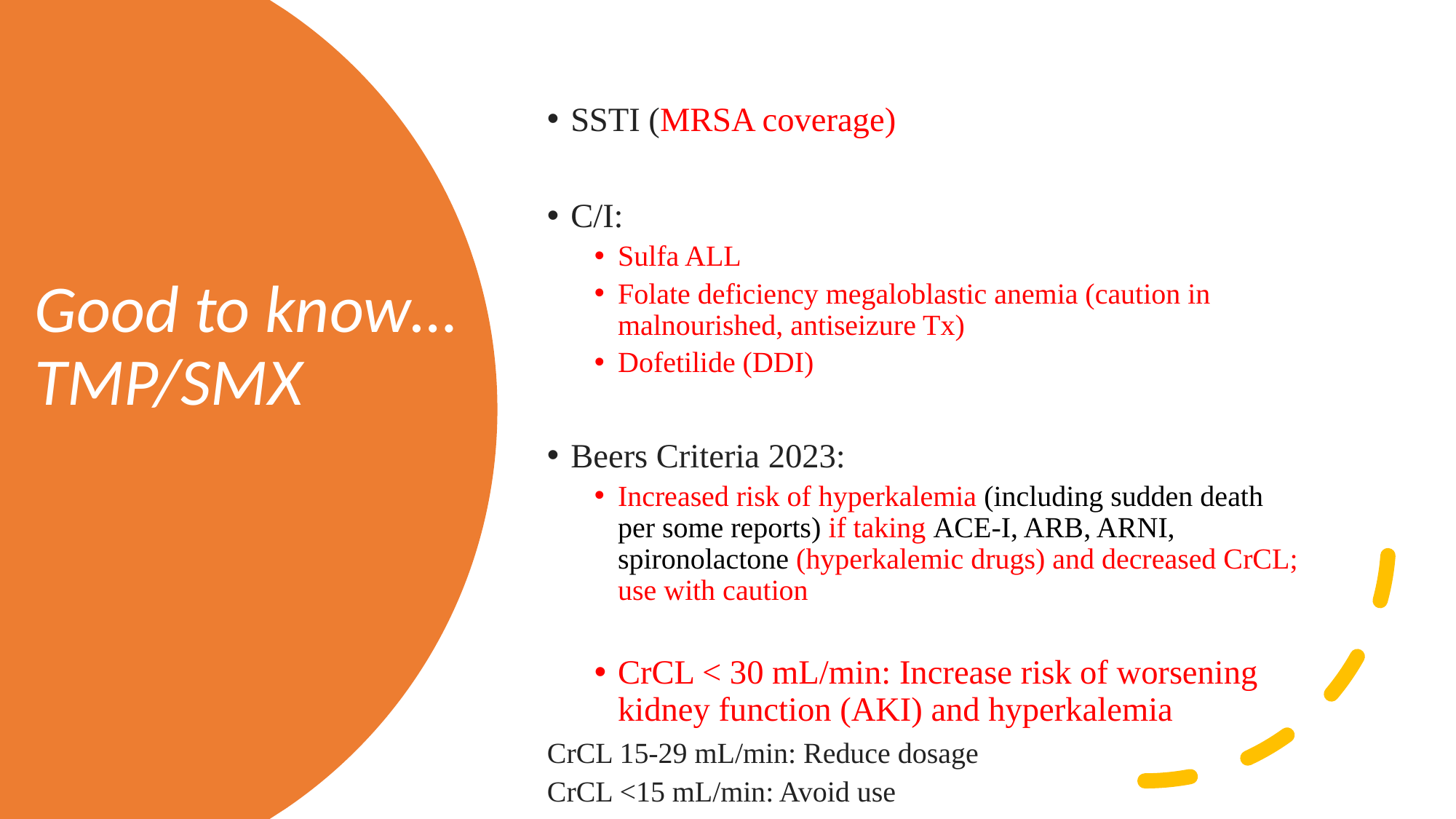

SSTI (MRSA coverage)

C/I:
Sulfa ALL
Folate deficiency megaloblastic anemia (caution in malnourished, antiseizure Tx)
Dofetilide (DDI)

Beers Criteria 2023:
Increased risk of hyperkalemia (including sudden death per some reports) if taking ACE-I, ARB, ARNI, spironolactone (hyperkalemic drugs) and decreased CrCL; use with caution

CrCL < 30 mL/min: Increase risk of worsening kidney function (AKI) and hyperkalemia
		CrCL 15-29 mL/min: Reduce dosage
		CrCL <15 mL/min: Avoid use

# Good to know… TMP/SMX